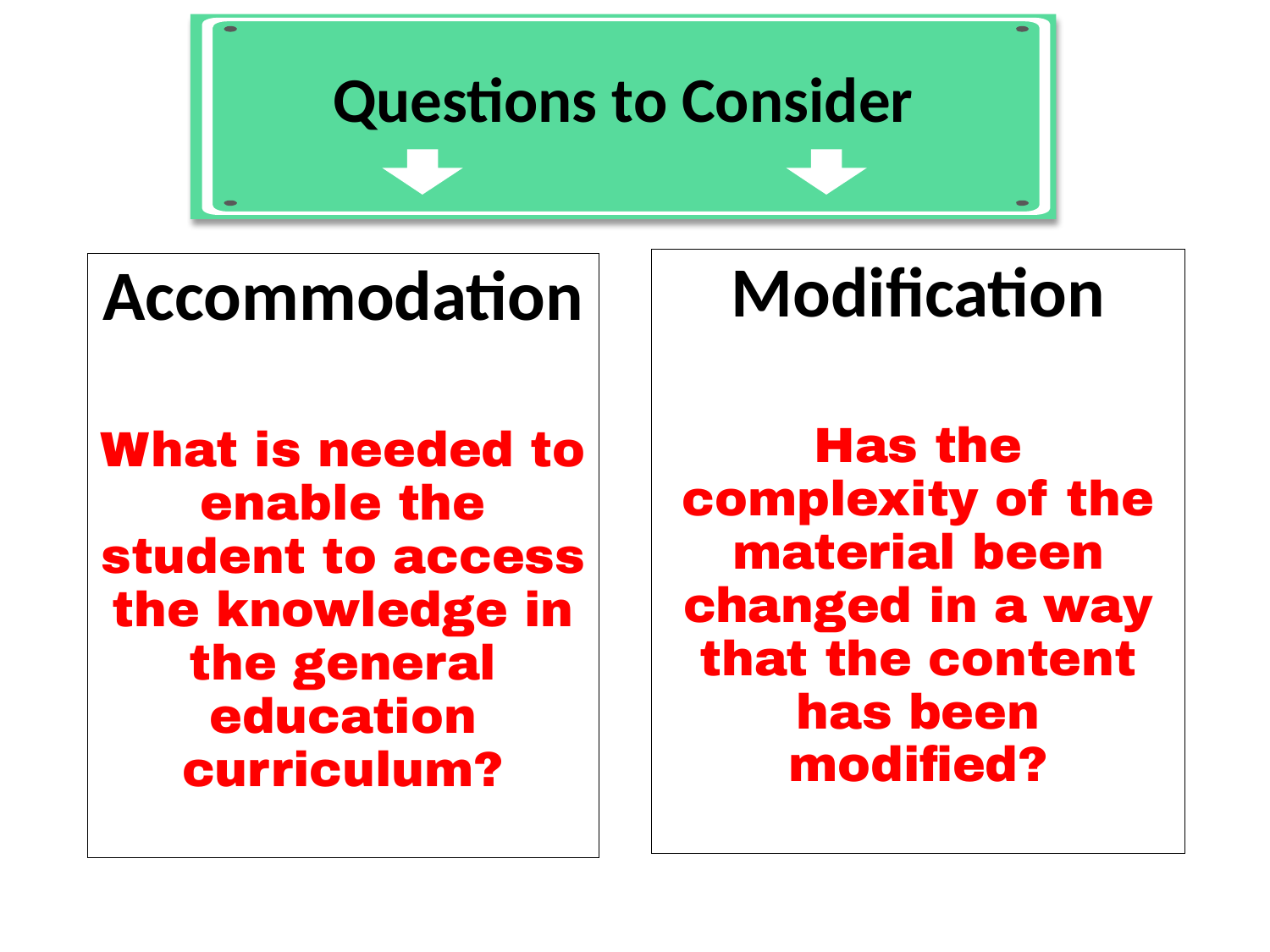

Questions to Consider

Modification

Has the complexity of the material been changed in a way that the content has been modified?
Accommodation

What is needed to enable the student to access the knowledge in the general education curriculum?